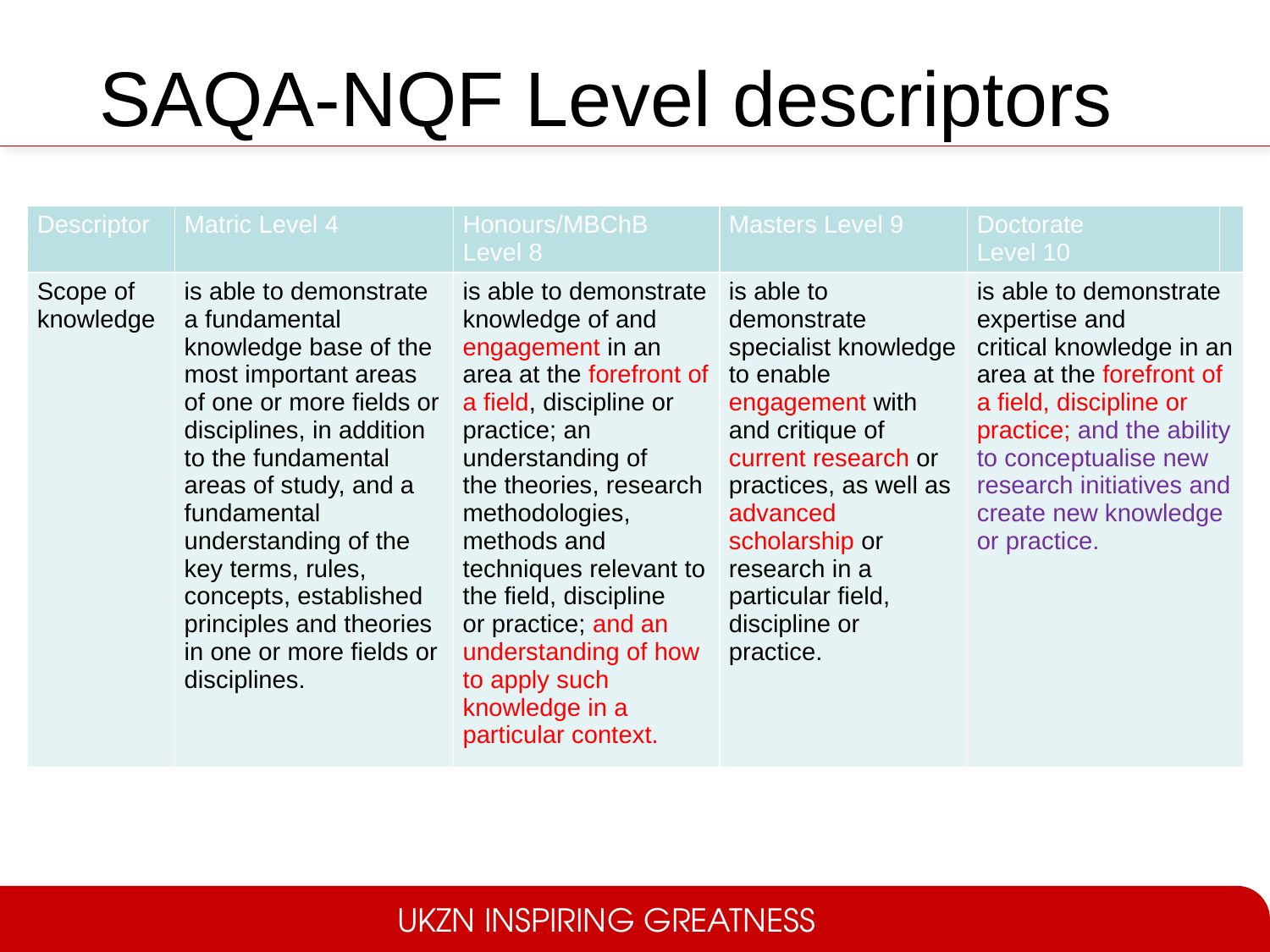

# SAQA-NQF Level descriptors
| Descriptor | Matric Level 4 | Honours/MBChB Level 8 | Masters Level 9 | Doctorate Level 10 |  |
| --- | --- | --- | --- | --- | --- |
| Scope of knowledge | is able to demonstrate a fundamental knowledge base of the most important areas of one or more fields or disciplines, in addition to the fundamental areas of study, and a fundamental understanding of the key terms, rules, concepts, established principles and theories in one or more fields or disciplines. | is able to demonstrate knowledge of and engagement in an area at the forefront of a field, discipline or practice; an understanding of the theories, research methodologies, methods and techniques relevant to the field, discipline or practice; and an understanding of how to apply such knowledge in a particular context. | is able to demonstrate specialist knowledge to enable engagement with and critique of current research or practices, as well as advanced scholarship or research in a particular field, discipline or practice. | is able to demonstrate expertise and critical knowledge in an area at the forefront of a field, discipline or practice; and the ability to conceptualise new research initiatives and create new knowledge or practice. |  |